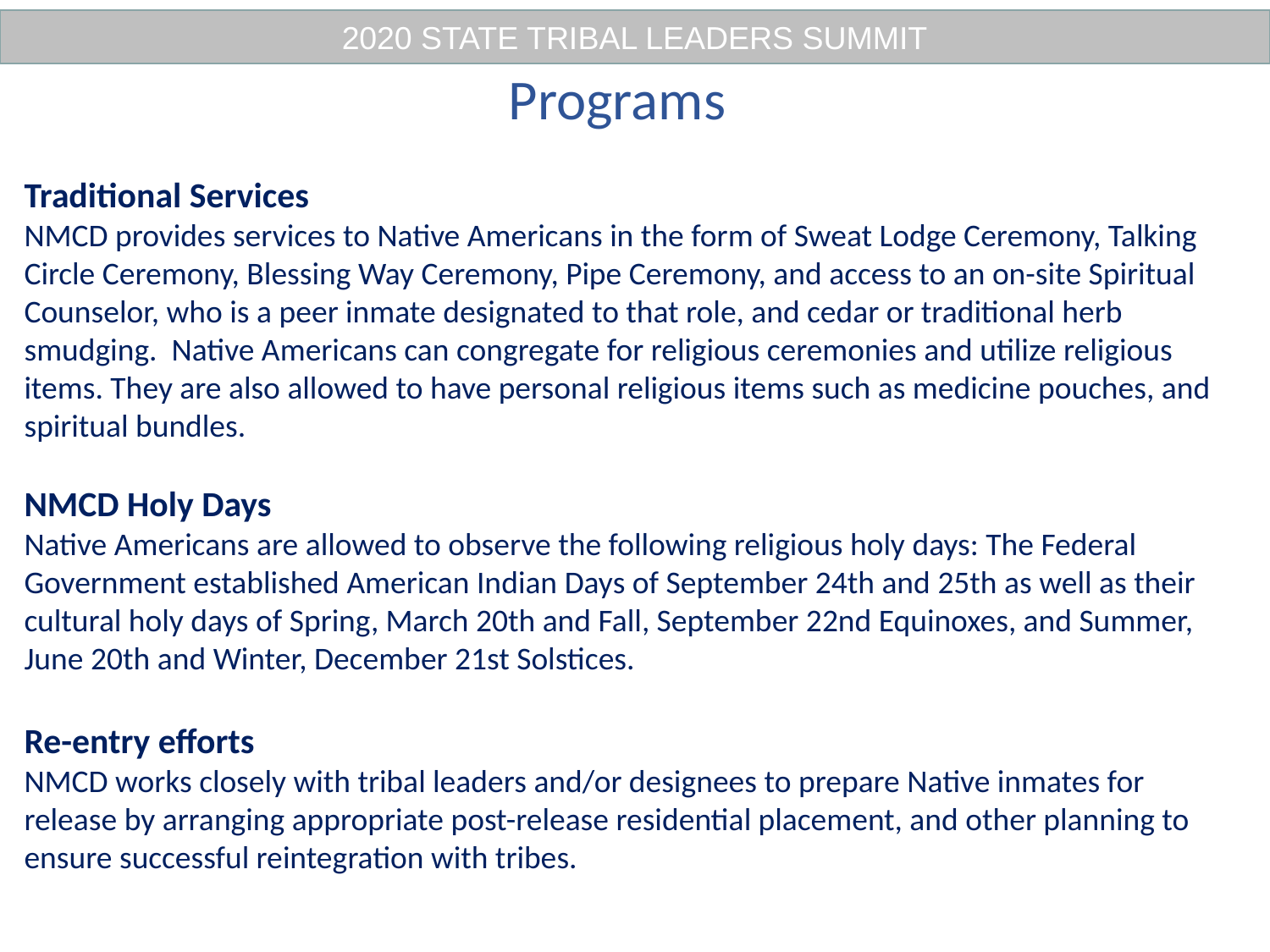

2020 STATE TRIBAL LEADERS SUMMIT
Programs

# Traditional Services NMCD provides services to Native Americans in the form of Sweat Lodge Ceremony, Talking Circle Ceremony, Blessing Way Ceremony, Pipe Ceremony, and access to an on-site Spiritual Counselor, who is a peer inmate designated to that role, and cedar or traditional herb smudging.  Native Americans can congregate for religious ceremonies and utilize religious items. They are also allowed to have personal religious items such as medicine pouches, and spiritual bundles. NMCD Holy Days Native Americans are allowed to observe the following religious holy days: The Federal Government established American Indian Days of September 24th and 25th as well as their cultural holy days of Spring, March 20th and Fall, September 22nd Equinoxes, and Summer, June 20th and Winter, December 21st Solstices. Re-entry efforts NMCD works closely with tribal leaders and/or designees to prepare Native inmates for release by arranging appropriate post-release residential placement, and other planning to ensure successful reintegration with tribes.